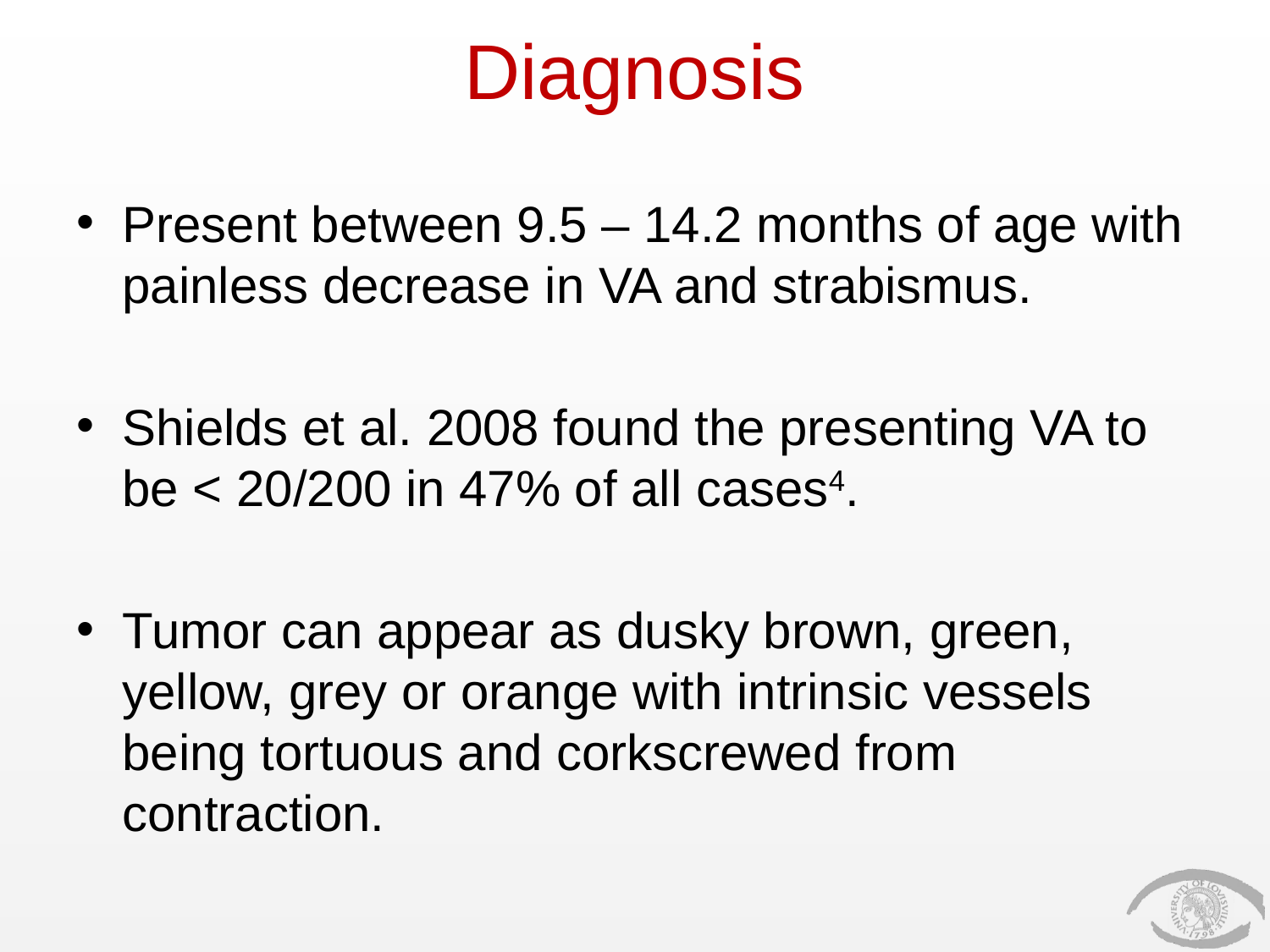

# Diagnosis

Present between 9.5 – 14.2 months of age with painless decrease in VA and strabismus.

Shields et al. 2008 found the presenting VA to be < 20/200 in 47% of all cases4.

Tumor can appear as dusky brown, green, yellow, grey or orange with intrinsic vessels being tortuous and corkscrewed from contraction.